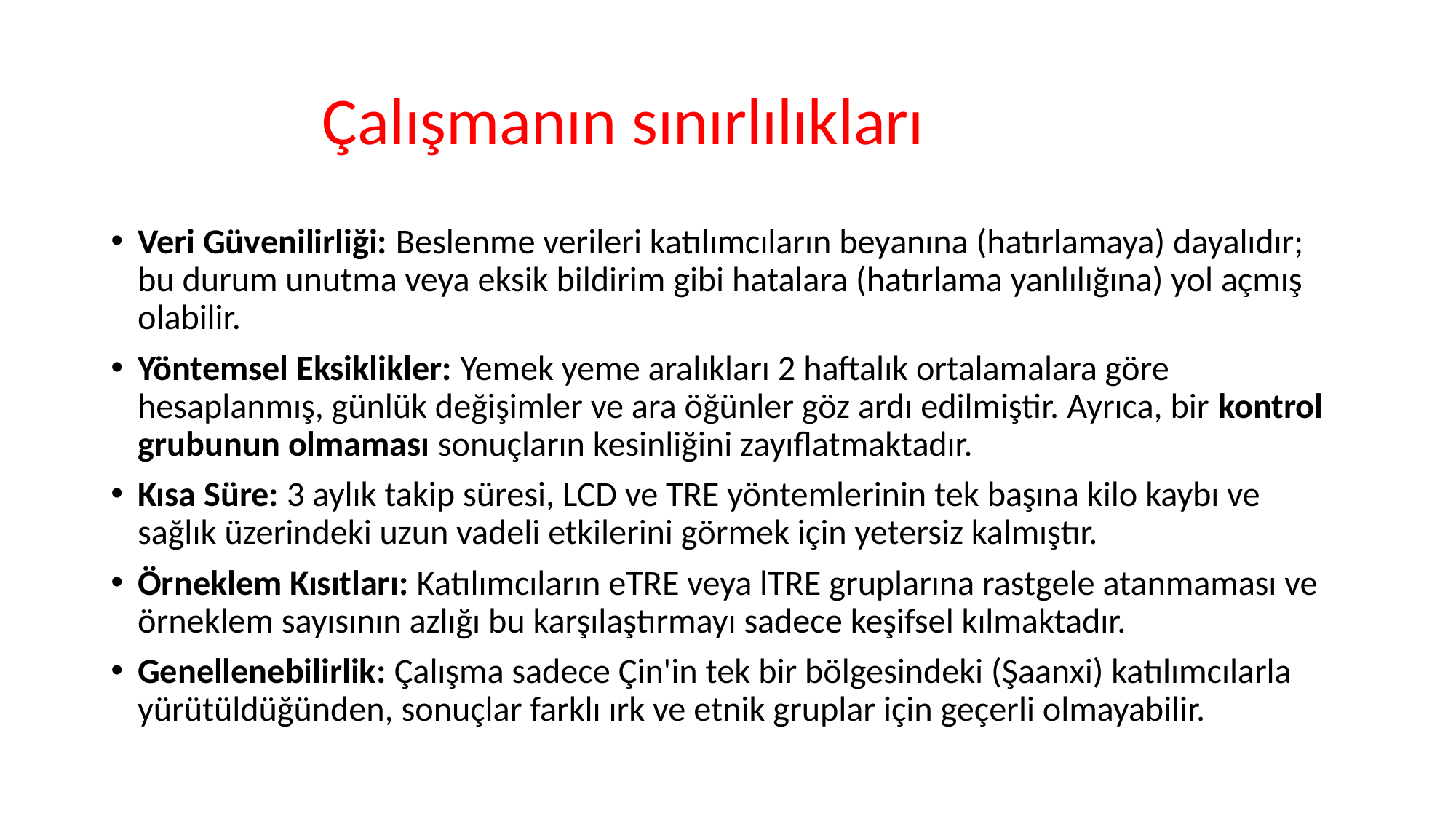

# Çalışmanın sınırlılıkları
Veri Güvenilirliği: Beslenme verileri katılımcıların beyanına (hatırlamaya) dayalıdır; bu durum unutma veya eksik bildirim gibi hatalara (hatırlama yanlılığına) yol açmış olabilir.
Yöntemsel Eksiklikler: Yemek yeme aralıkları 2 haftalık ortalamalara göre hesaplanmış, günlük değişimler ve ara öğünler göz ardı edilmiştir. Ayrıca, bir kontrol grubunun olmaması sonuçların kesinliğini zayıflatmaktadır.
Kısa Süre: 3 aylık takip süresi, LCD ve TRE yöntemlerinin tek başına kilo kaybı ve sağlık üzerindeki uzun vadeli etkilerini görmek için yetersiz kalmıştır.
Örneklem Kısıtları: Katılımcıların eTRE veya lTRE gruplarına rastgele atanmaması ve örneklem sayısının azlığı bu karşılaştırmayı sadece keşifsel kılmaktadır.
Genellenebilirlik: Çalışma sadece Çin'in tek bir bölgesindeki (Şaanxi) katılımcılarla yürütüldüğünden, sonuçlar farklı ırk ve etnik gruplar için geçerli olmayabilir.